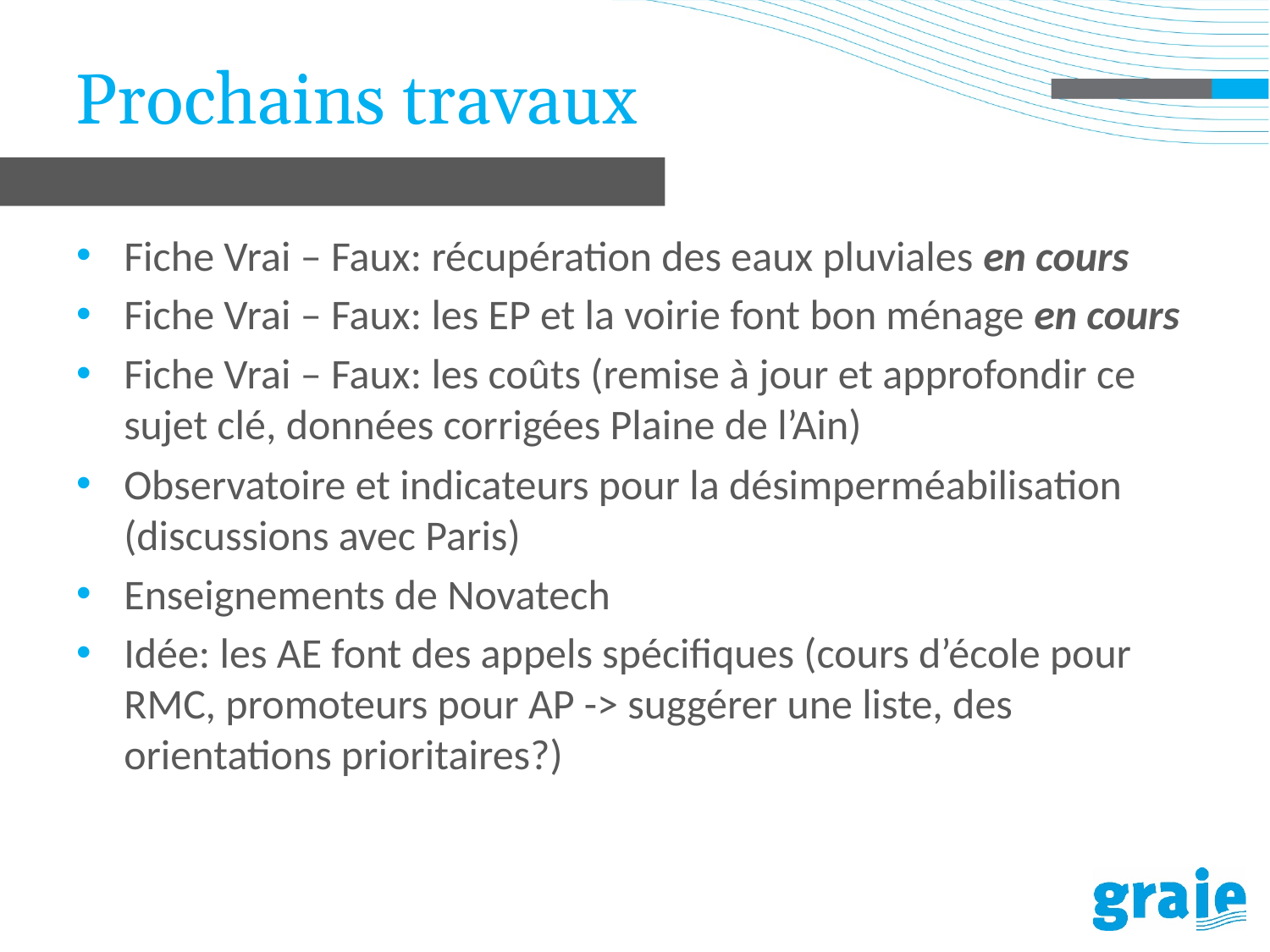

# Prochains travaux
Fiche Vrai – Faux: récupération des eaux pluviales en cours
Fiche Vrai – Faux: les EP et la voirie font bon ménage en cours
Fiche Vrai – Faux: les coûts (remise à jour et approfondir ce sujet clé, données corrigées Plaine de l’Ain)
Observatoire et indicateurs pour la désimperméabilisation (discussions avec Paris)
Enseignements de Novatech
Idée: les AE font des appels spécifiques (cours d’école pour RMC, promoteurs pour AP -> suggérer une liste, des orientations prioritaires?)